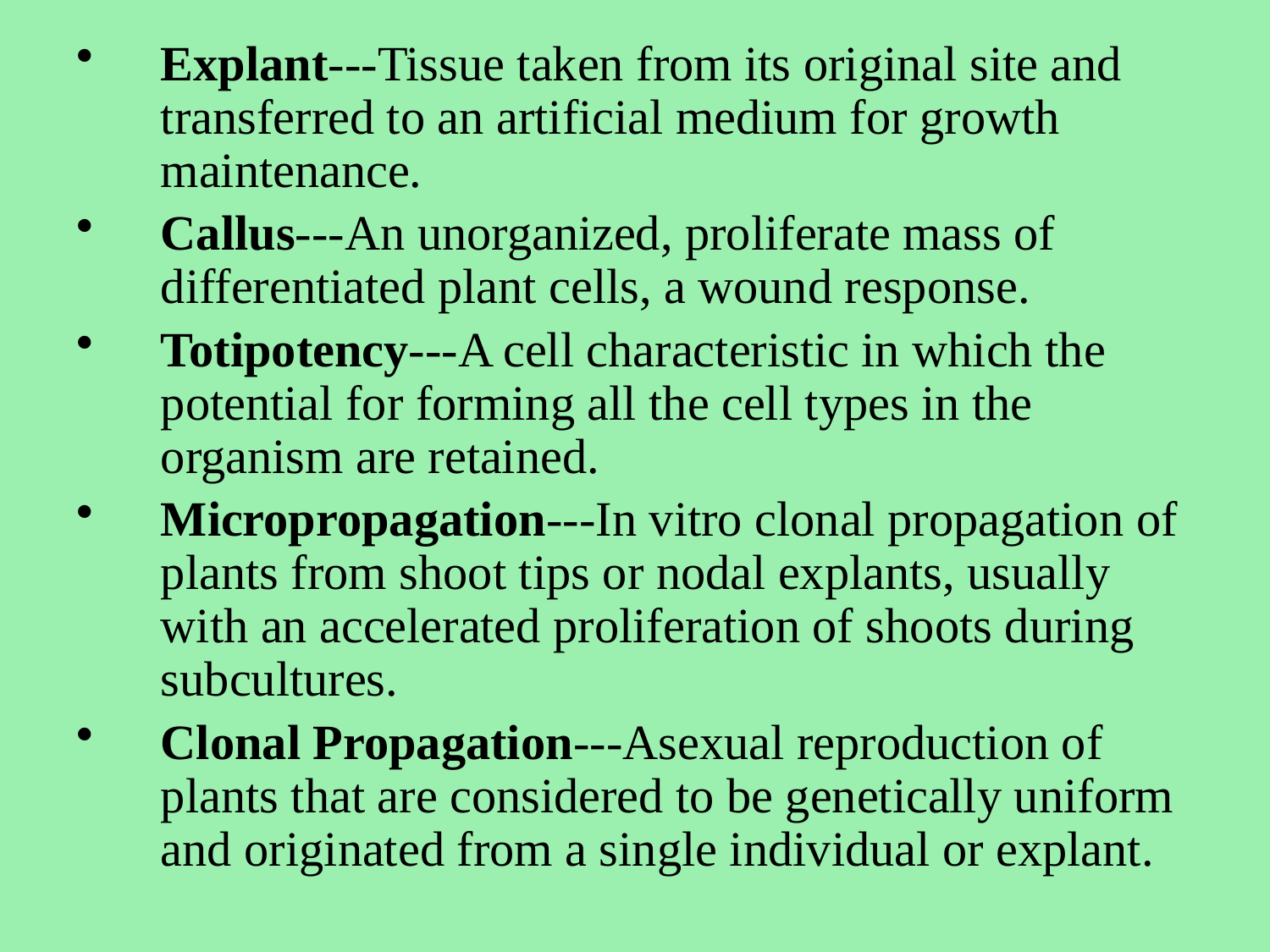

Explant---Tissue taken from its original site and transferred to an artificial medium for growth maintenance.
Callus---An unorganized, proliferate mass of differentiated plant cells, a wound response.
Totipotency---A cell characteristic in which the potential for forming all the cell types in the organism are retained.
Micropropagation---In vitro clonal propagation of plants from shoot tips or nodal explants, usually with an accelerated proliferation of shoots during subcultures.
Clonal Propagation---Asexual reproduction of plants that are considered to be genetically uniform and originated from a single individual or explant.